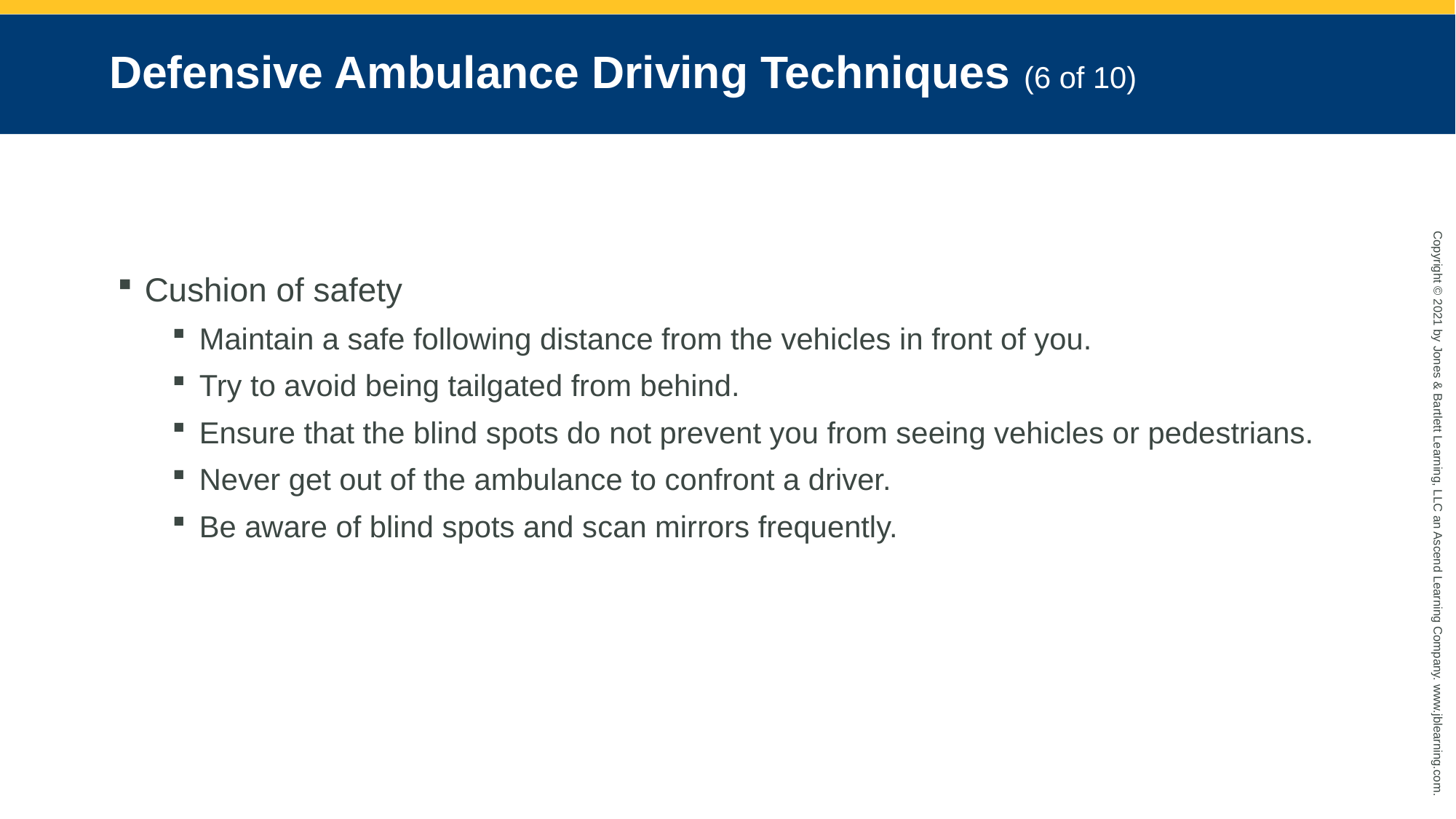

# Defensive Ambulance Driving Techniques (6 of 10)
Cushion of safety
Maintain a safe following distance from the vehicles in front of you.
Try to avoid being tailgated from behind.
Ensure that the blind spots do not prevent you from seeing vehicles or pedestrians.
Never get out of the ambulance to confront a driver.
Be aware of blind spots and scan mirrors frequently.